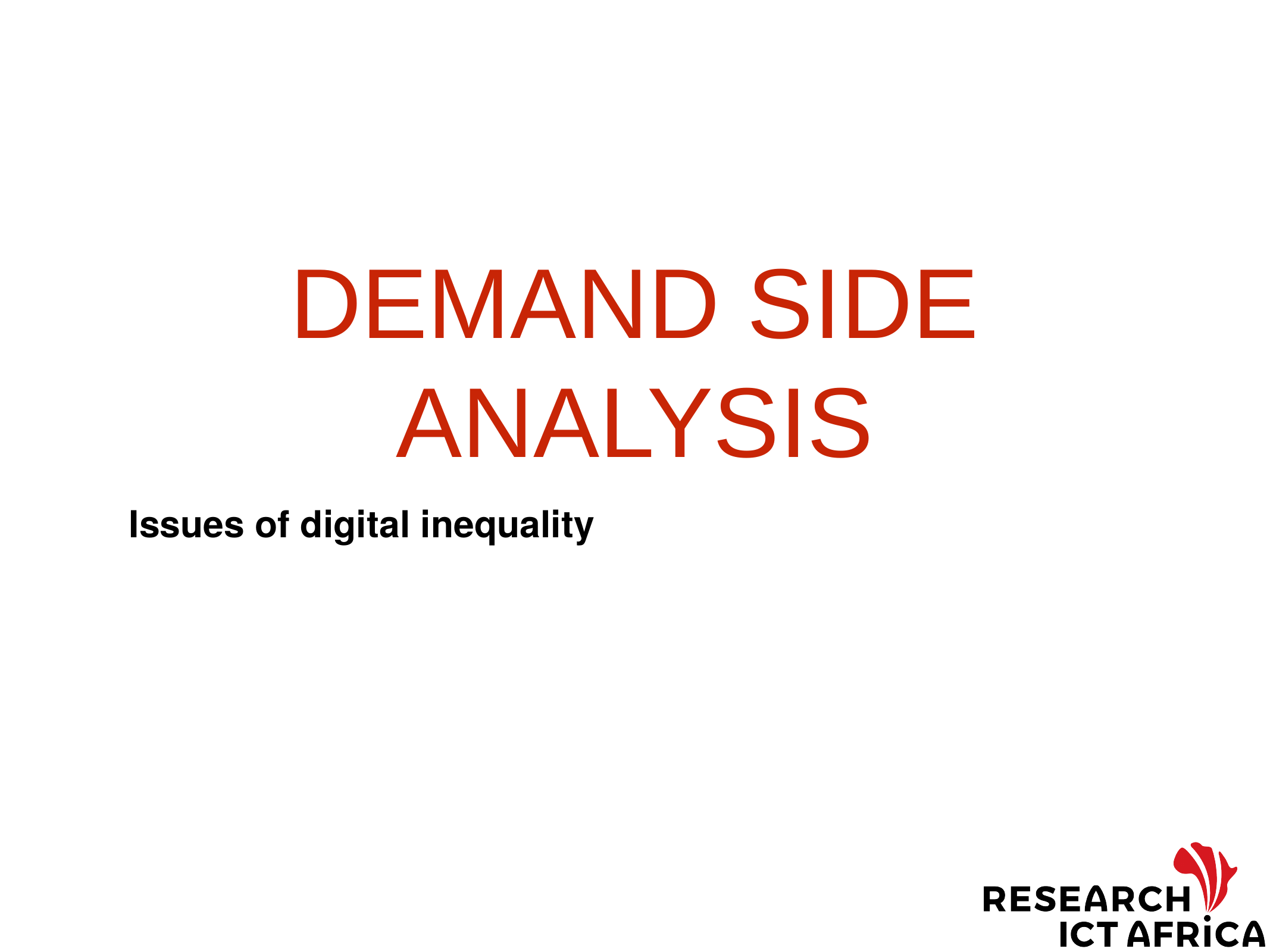

# DEMAND SIDE ANALYSIS
Issues of digital inequality